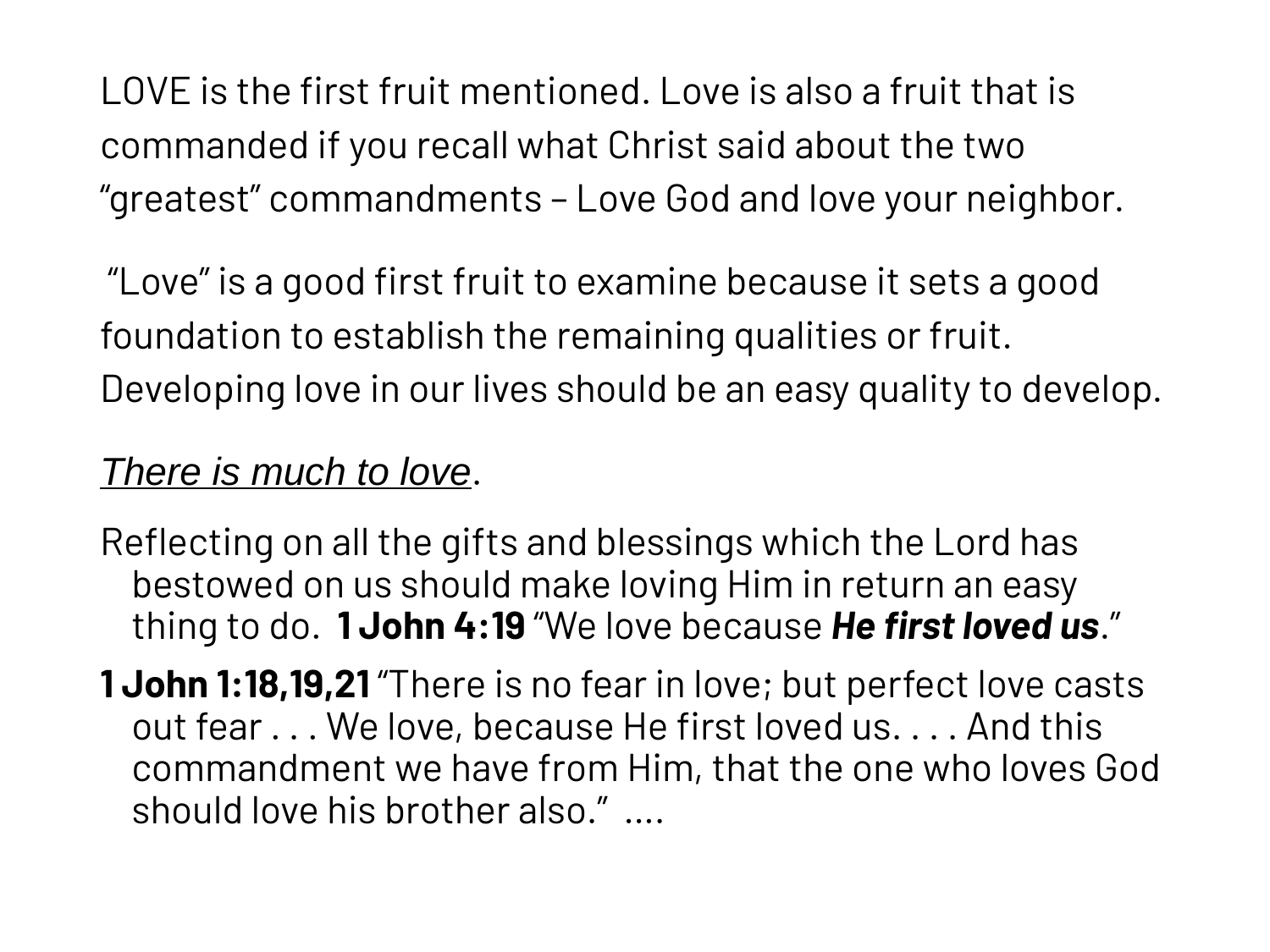

#
LOVE is the first fruit mentioned. Love is also a fruit that is commanded if you recall what Christ said about the two “greatest” commandments – Love God and love your neighbor.
 “Love” is a good first fruit to examine because it sets a good foundation to establish the remaining qualities or fruit. Developing love in our lives should be an easy quality to develop.
There is much to love.
Reflecting on all the gifts and blessings which the Lord has bestowed on us should make loving Him in return an easy thing to do.  1 John 4:19 “We love because He first loved us.”
1 John 1:18,19,21 “There is no fear in love; but perfect love casts out fear . . . We love, because He first loved us. . . . And this commandment we have from Him, that the one who loves God should love his brother also.”  ….